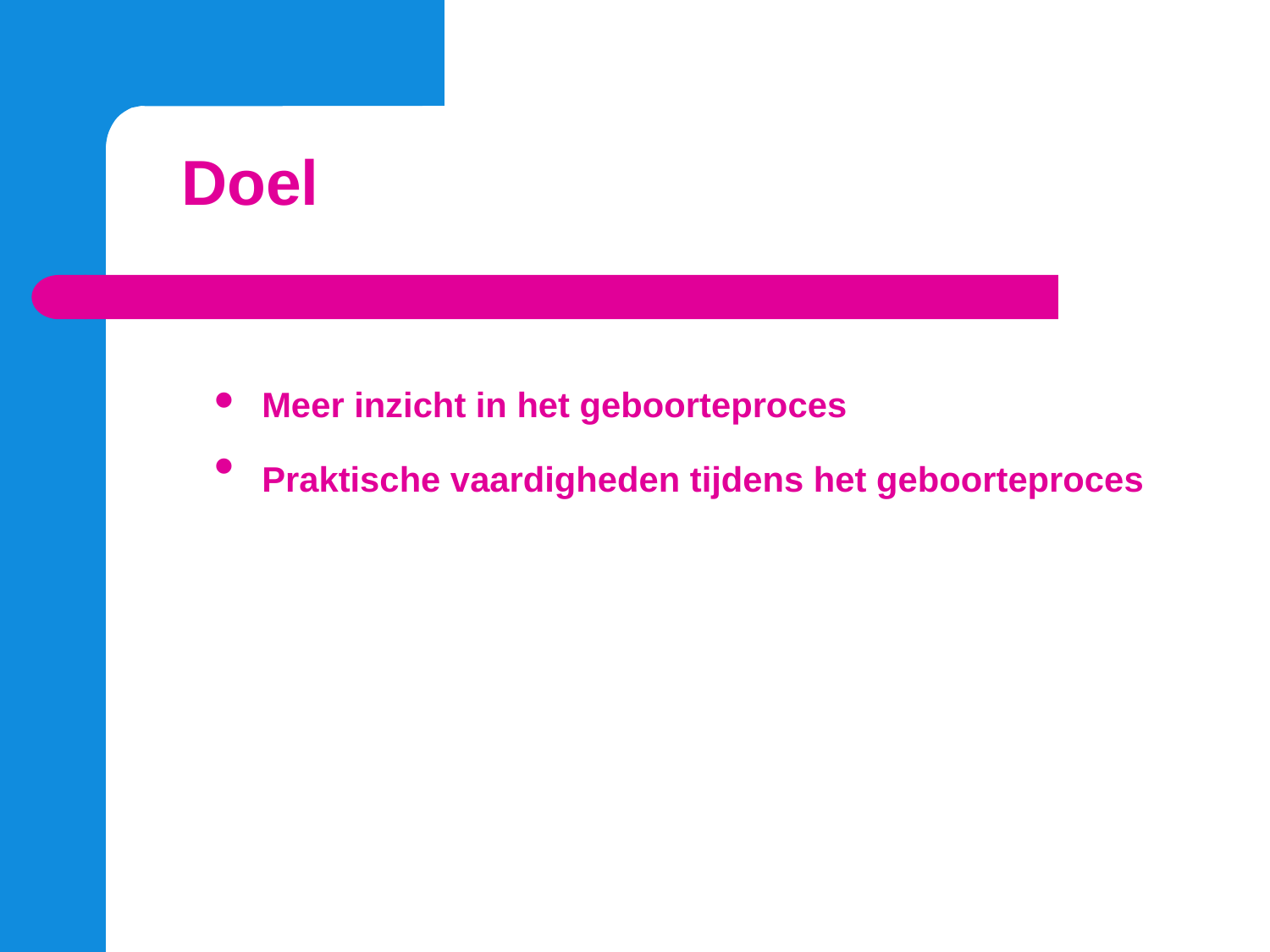

Doel
Meer inzicht in het geboorteproces
Praktische vaardigheden tijdens het geboorteproces